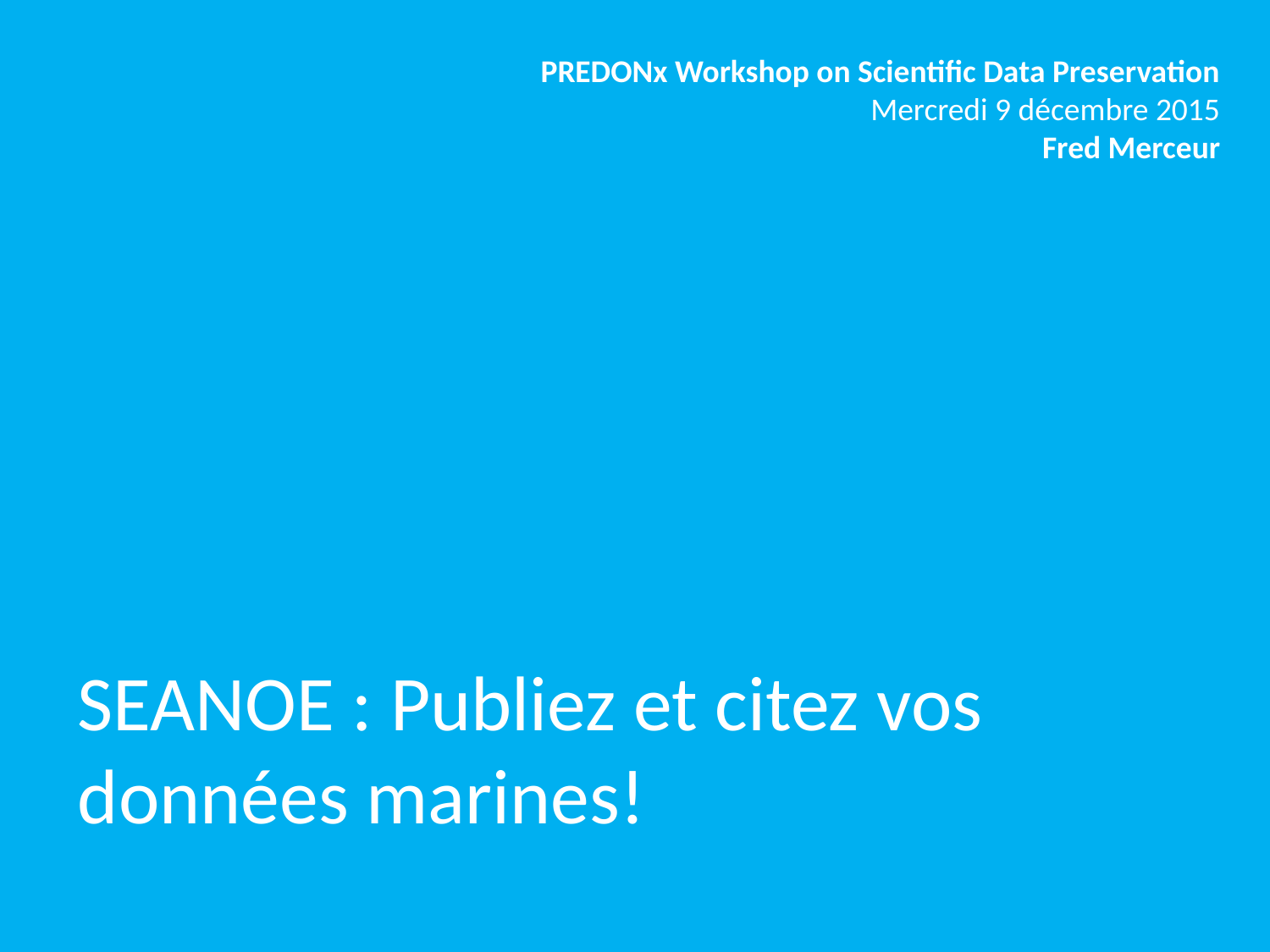

PREDONx Workshop on Scientific Data Preservation
Mercredi 9 décembre 2015
Fred Merceur

SEANOE : Publiez et citez vos données marines!